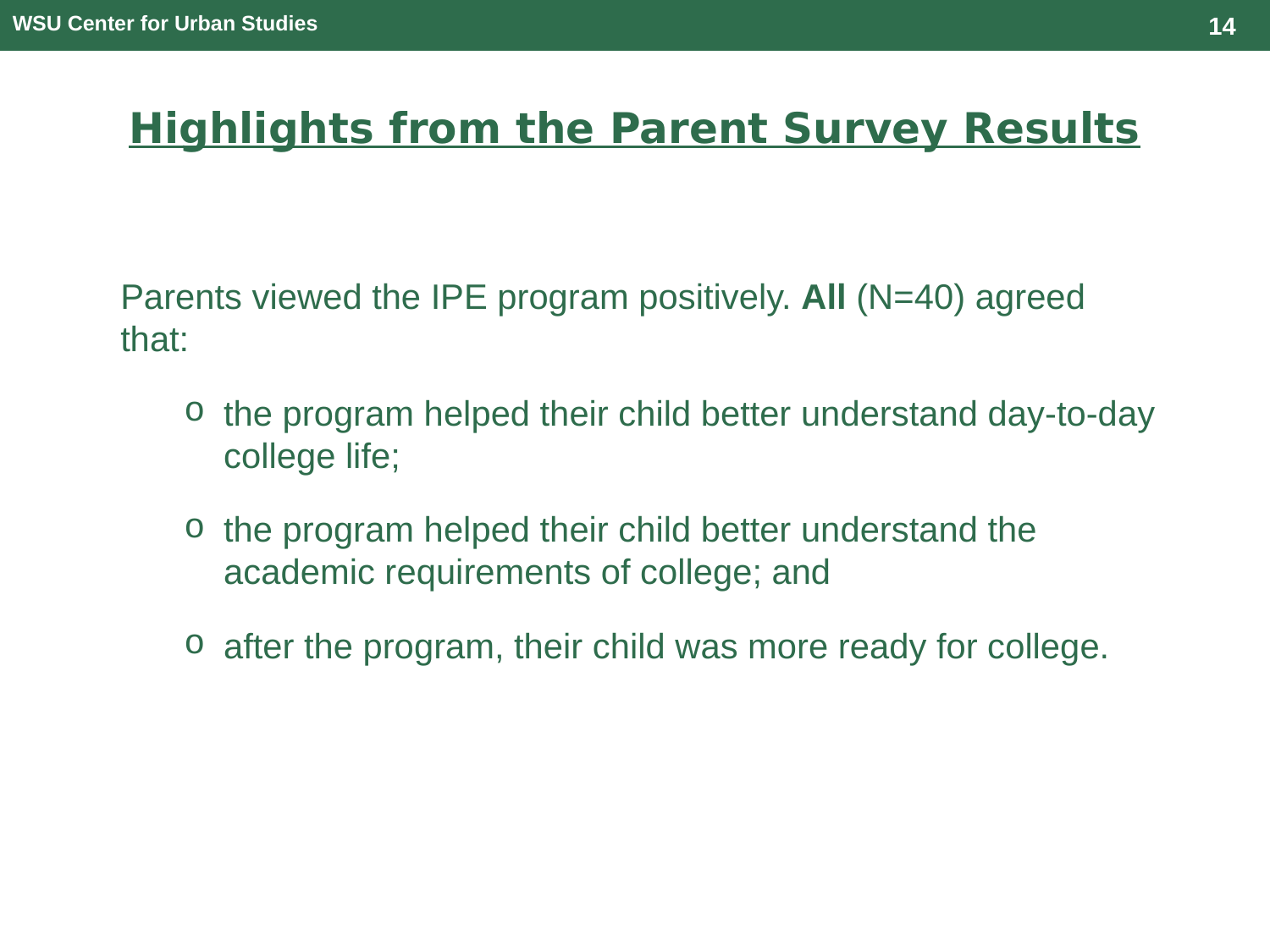

14
WSU Center for Urban Studies
Highlights from the Parent Survey Results
Parents viewed the IPE program positively. All (N=40) agreed that:
the program helped their child better understand day-to-day college life;
the program helped their child better understand the academic requirements of college; and
after the program, their child was more ready for college.